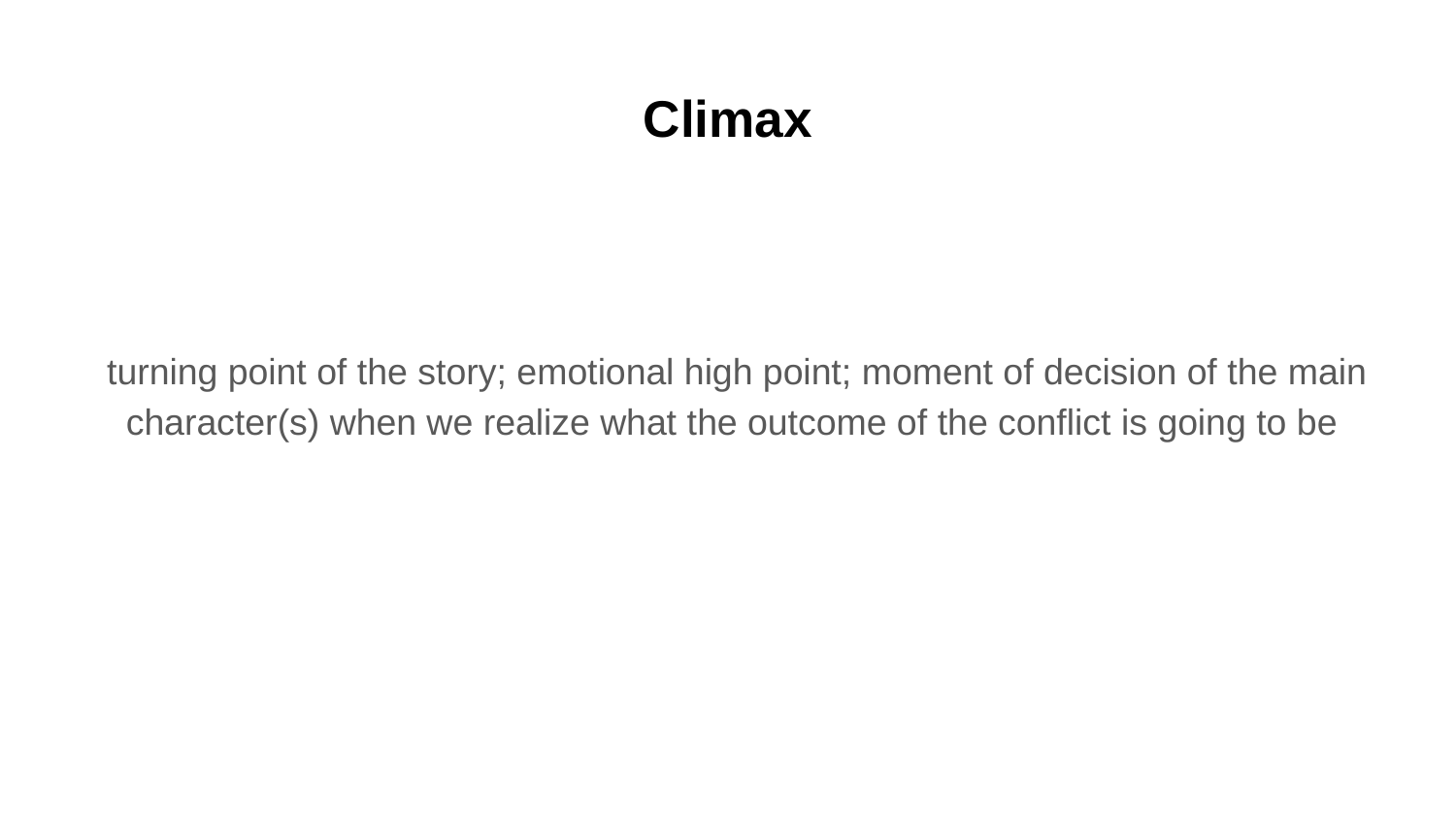

# Climax

turning point of the story; emotional high point; moment of decision of the main character(s) when we realize what the outcome of the conflict is going to be